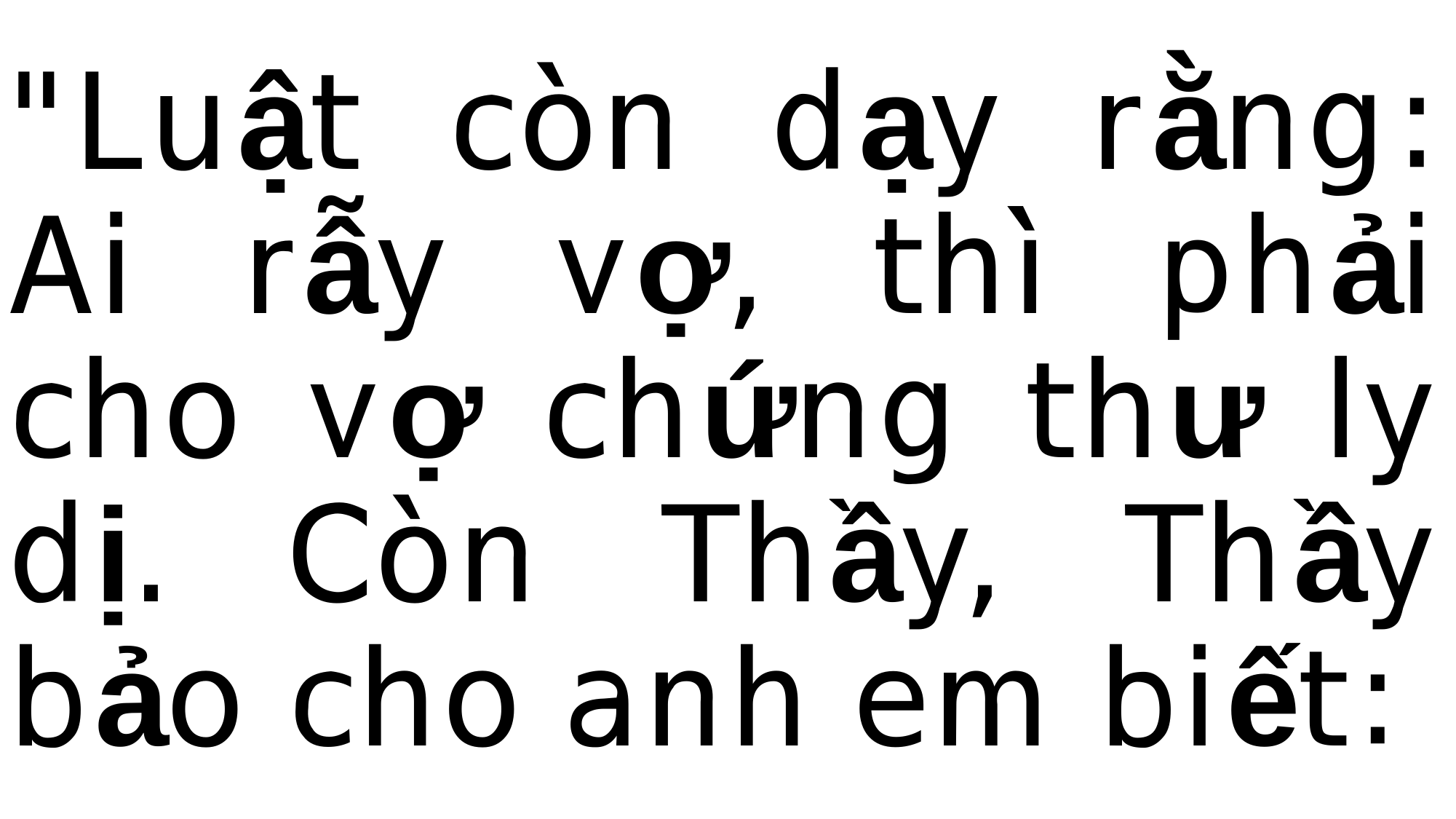

# "Luật còn dạy rằng: Ai rẫy vợ, thì phải cho vợ chứng thư ly dị. Còn Thầy, Thầy bảo cho anh em biết: